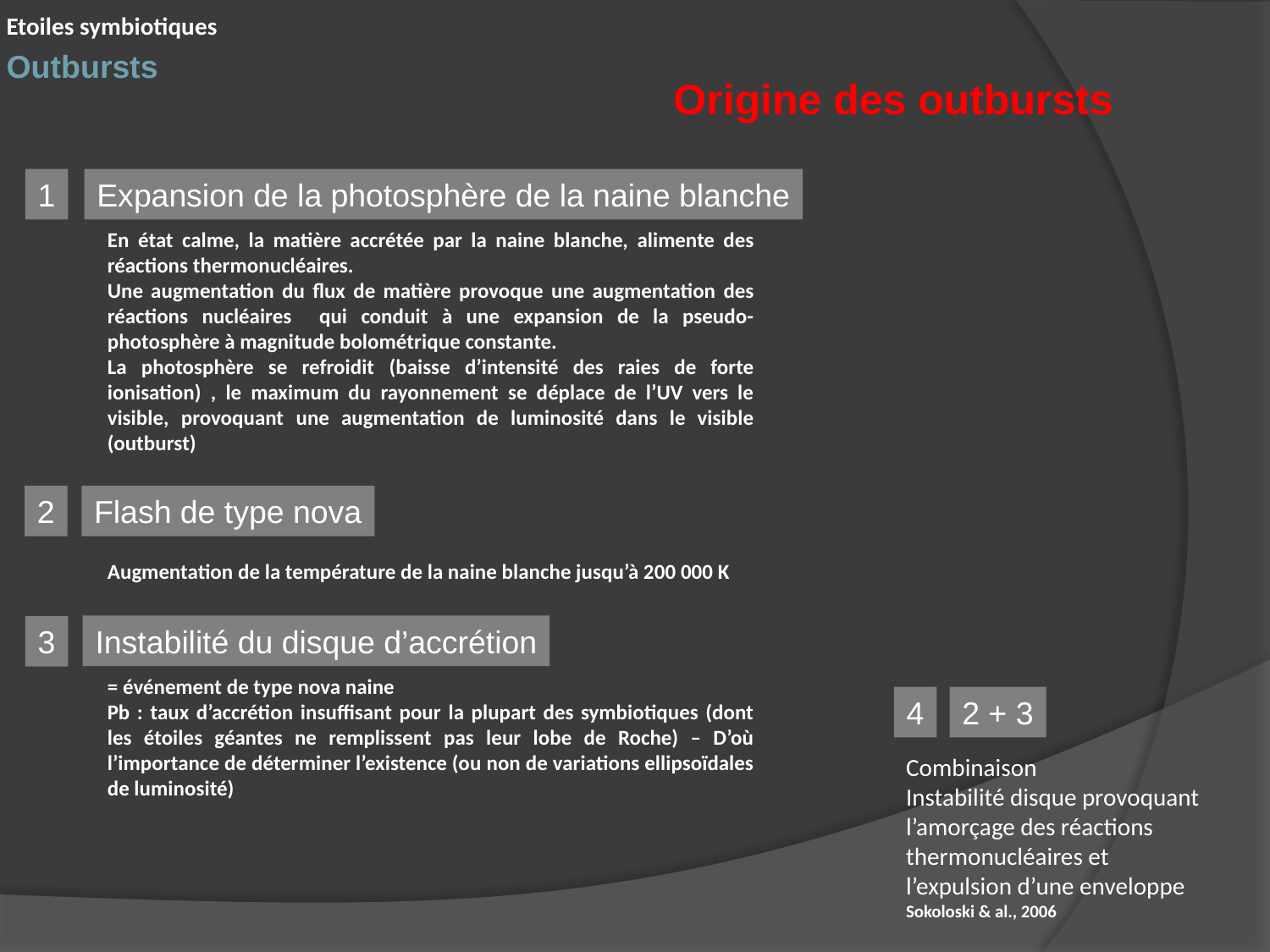

Etoiles symbiotiques
# Outbursts
Origine des outbursts
1
Expansion de la photosphère de la naine blanche
En état calme, la matière accrétée par la naine blanche, alimente des réactions thermonucléaires.
Une augmentation du flux de matière provoque une augmentation des réactions nucléaires  qui conduit à une expansion de la pseudo-photosphère à magnitude bolométrique constante.
La photosphère se refroidit (baisse d’intensité des raies de forte ionisation) , le maximum du rayonnement se déplace de l’UV vers le visible, provoquant une augmentation de luminosité dans le visible (outburst)
2
Flash de type nova
Augmentation de la température de la naine blanche jusqu’à 200 000 K
Instabilité du disque d’accrétion
3
= événement de type nova naine
Pb : taux d’accrétion insuffisant pour la plupart des symbiotiques (dont les étoiles géantes ne remplissent pas leur lobe de Roche) – D’où l’importance de déterminer l’existence (ou non de variations ellipsoïdales de luminosité)

4
2 + 3
Combinaison
Instabilité disque provoquant l’amorçage des réactions thermonucléaires et l’expulsion d’une enveloppe
Sokoloski & al., 2006